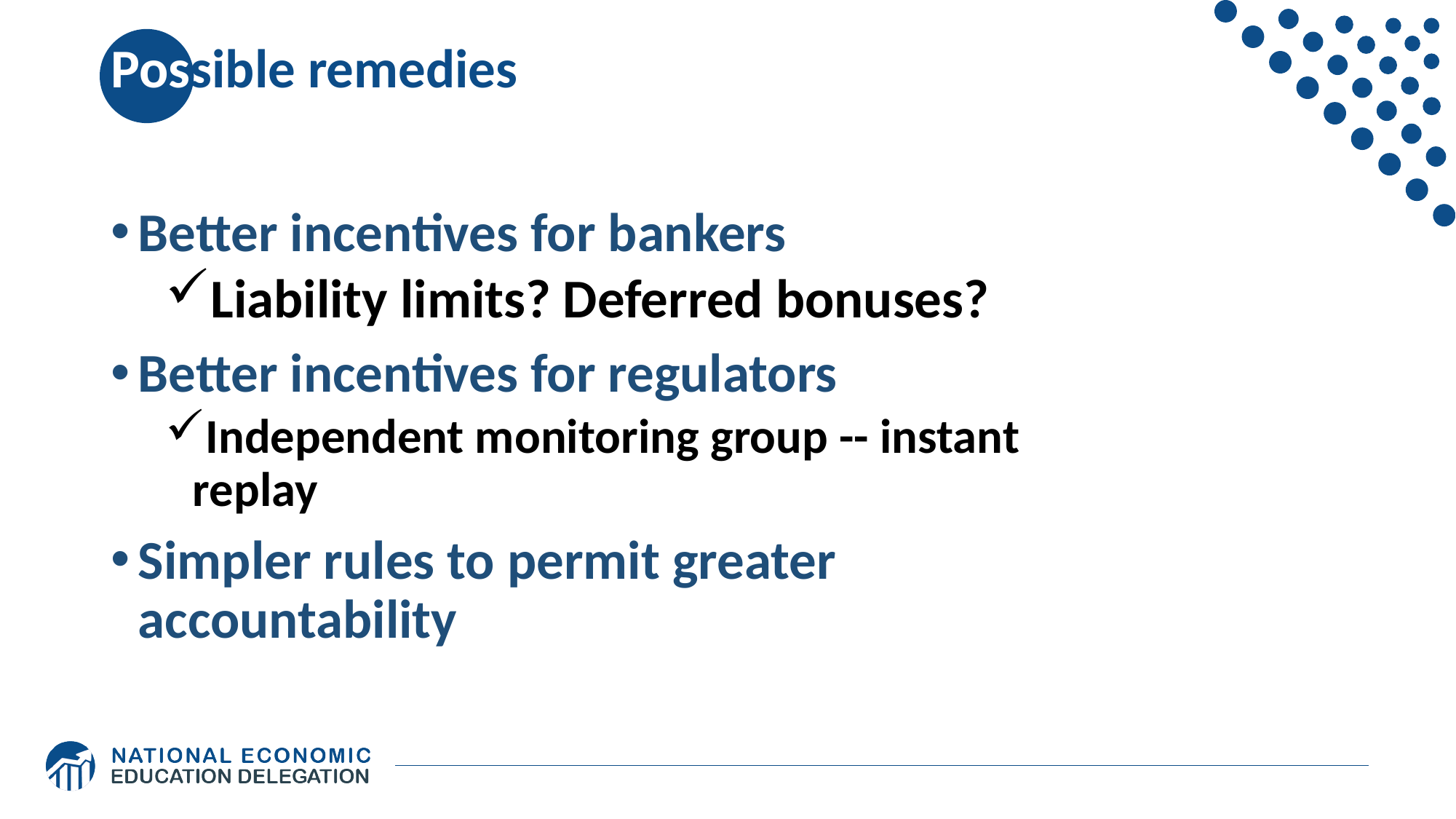

# Possible remedies
Better incentives for bankers
Liability limits? Deferred bonuses?
Better incentives for regulators
Independent monitoring group -- instant replay
Simpler rules to permit greater accountability